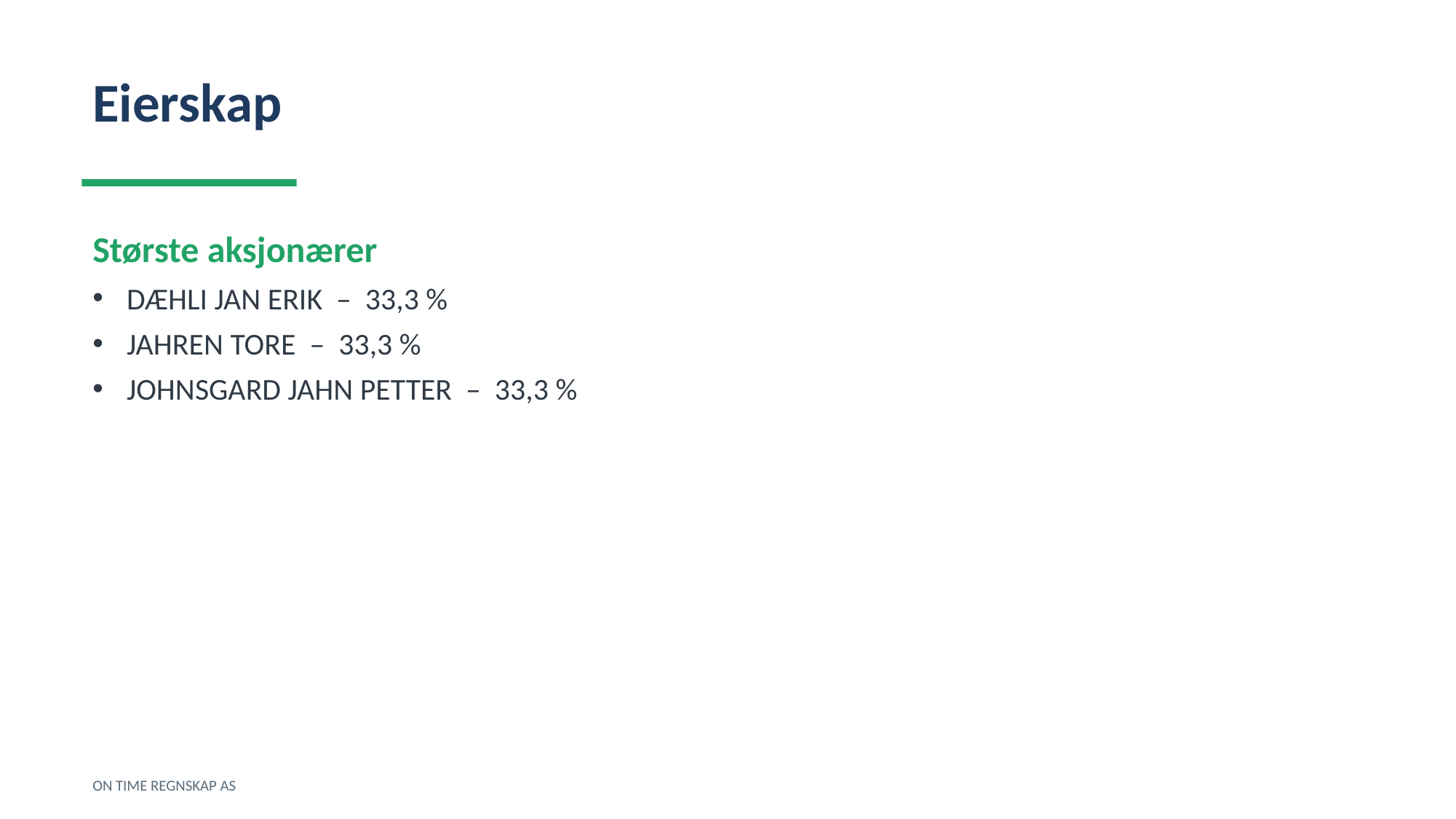

Eierskap

Største aksjonærer
DÆHLI JAN ERIK  –  33,3 %
JAHREN TORE  –  33,3 %
JOHNSGARD JAHN PETTER  –  33,3 %
ON TIME REGNSKAP AS